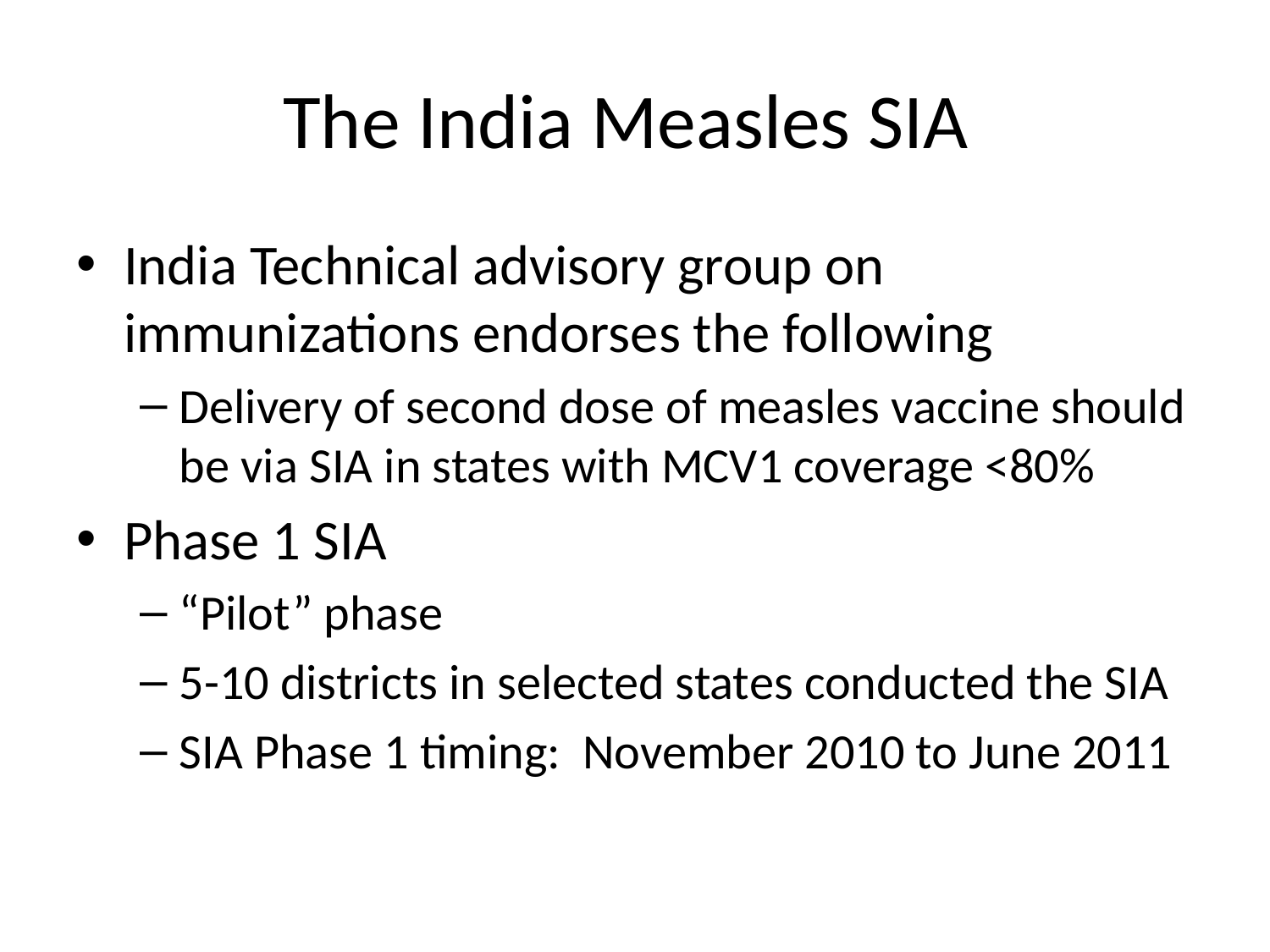

# The India Measles SIA
India Technical advisory group on immunizations endorses the following
Delivery of second dose of measles vaccine should be via SIA in states with MCV1 coverage <80%
Phase 1 SIA
“Pilot” phase
5-10 districts in selected states conducted the SIA
SIA Phase 1 timing:  November 2010 to June 2011